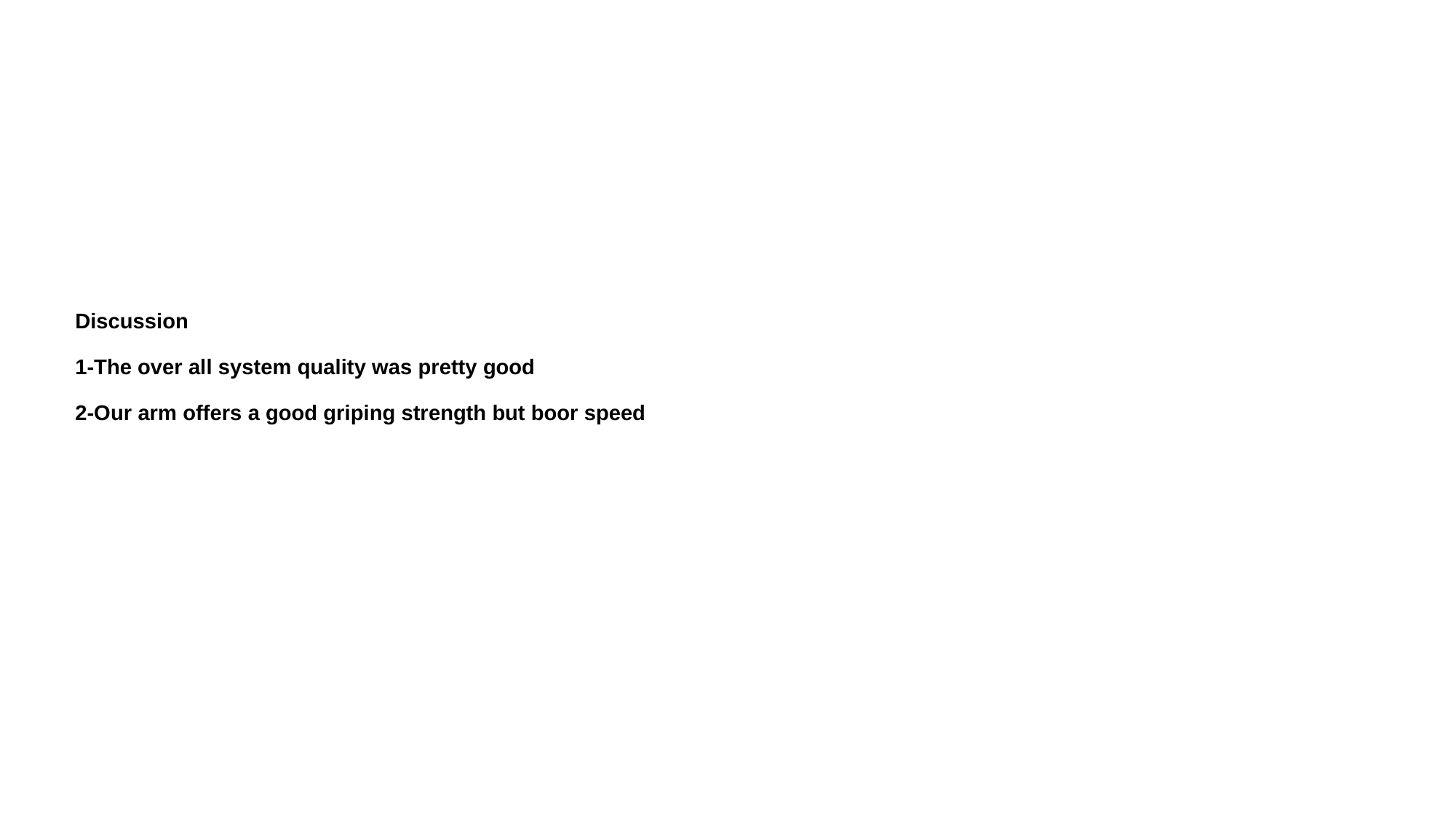

# Discussion 1-The over all system quality was pretty good 2-Our arm offers a good griping strength but boor speed